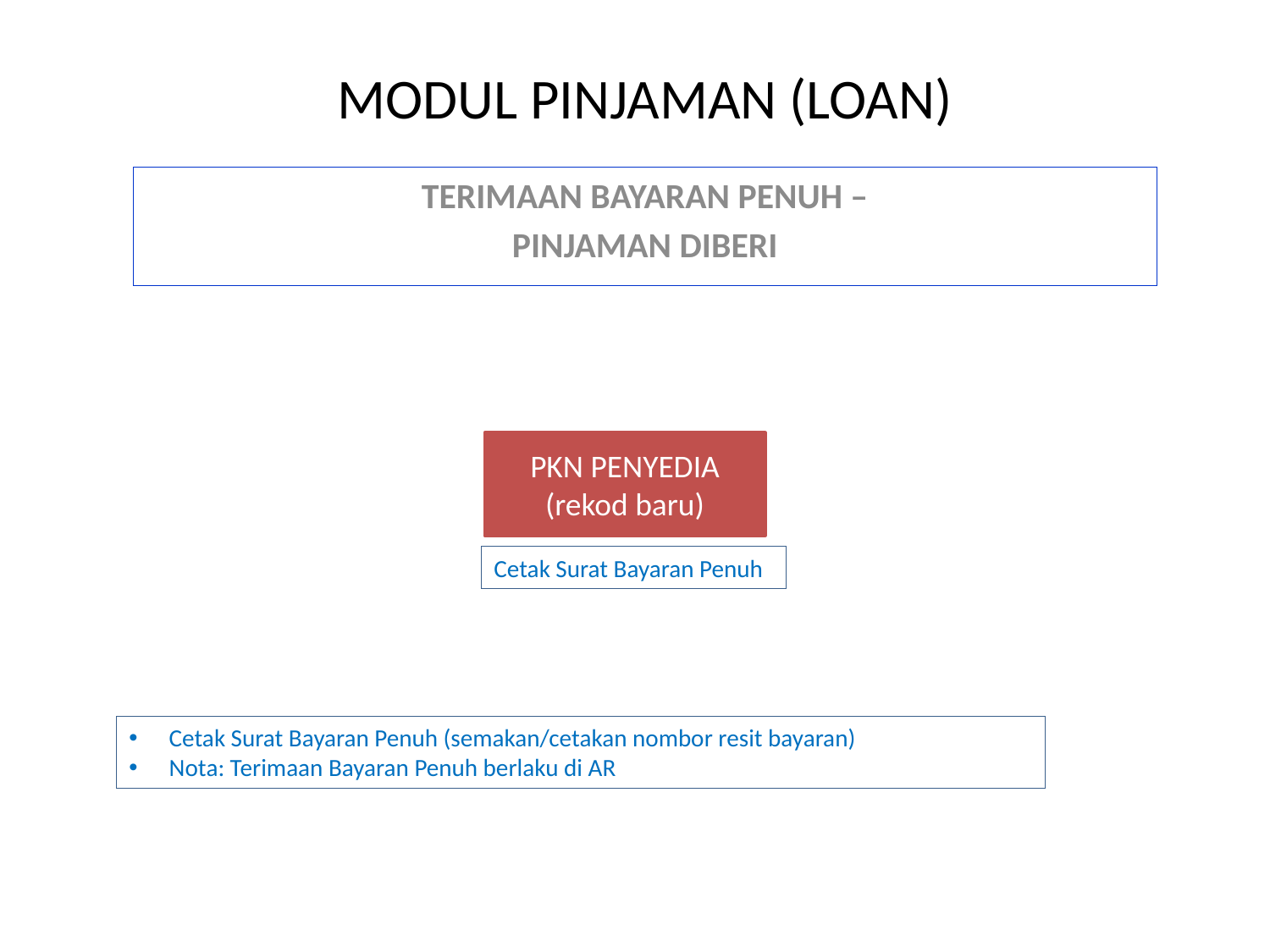

MODUL PINJAMAN (LOAN)
TERIMAAN BAYARAN PENUH –
PINJAMAN DIBERI

PKN PENYEDIA
(rekod baru)
Cetak Surat Bayaran Penuh
Cetak Surat Bayaran Penuh (semakan/cetakan nombor resit bayaran)
Nota: Terimaan Bayaran Penuh berlaku di AR